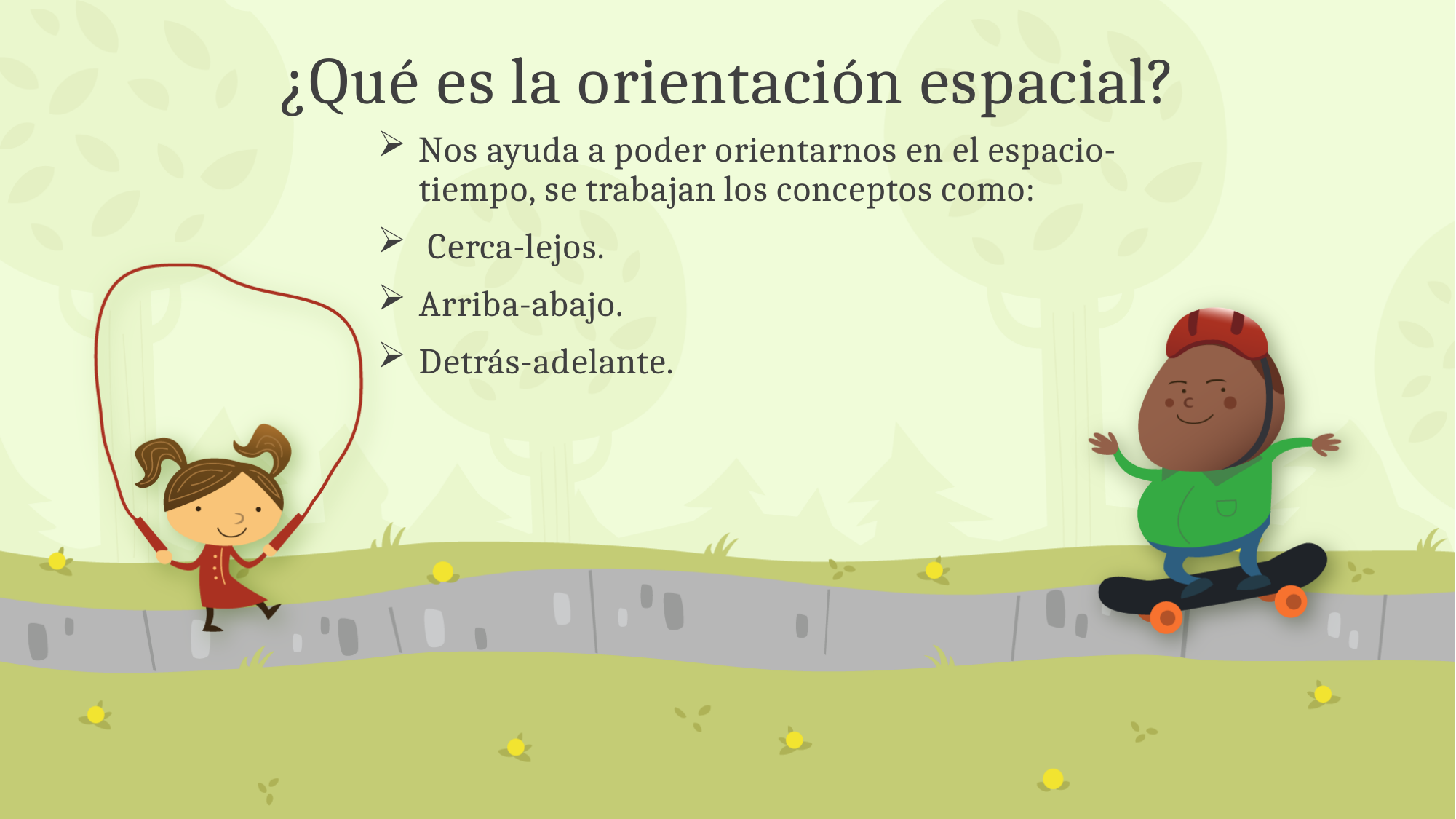

# ¿Qué es la orientación espacial?
Nos ayuda a poder orientarnos en el espacio-tiempo, se trabajan los conceptos como:
 Cerca-lejos.
Arriba-abajo.
Detrás-adelante.